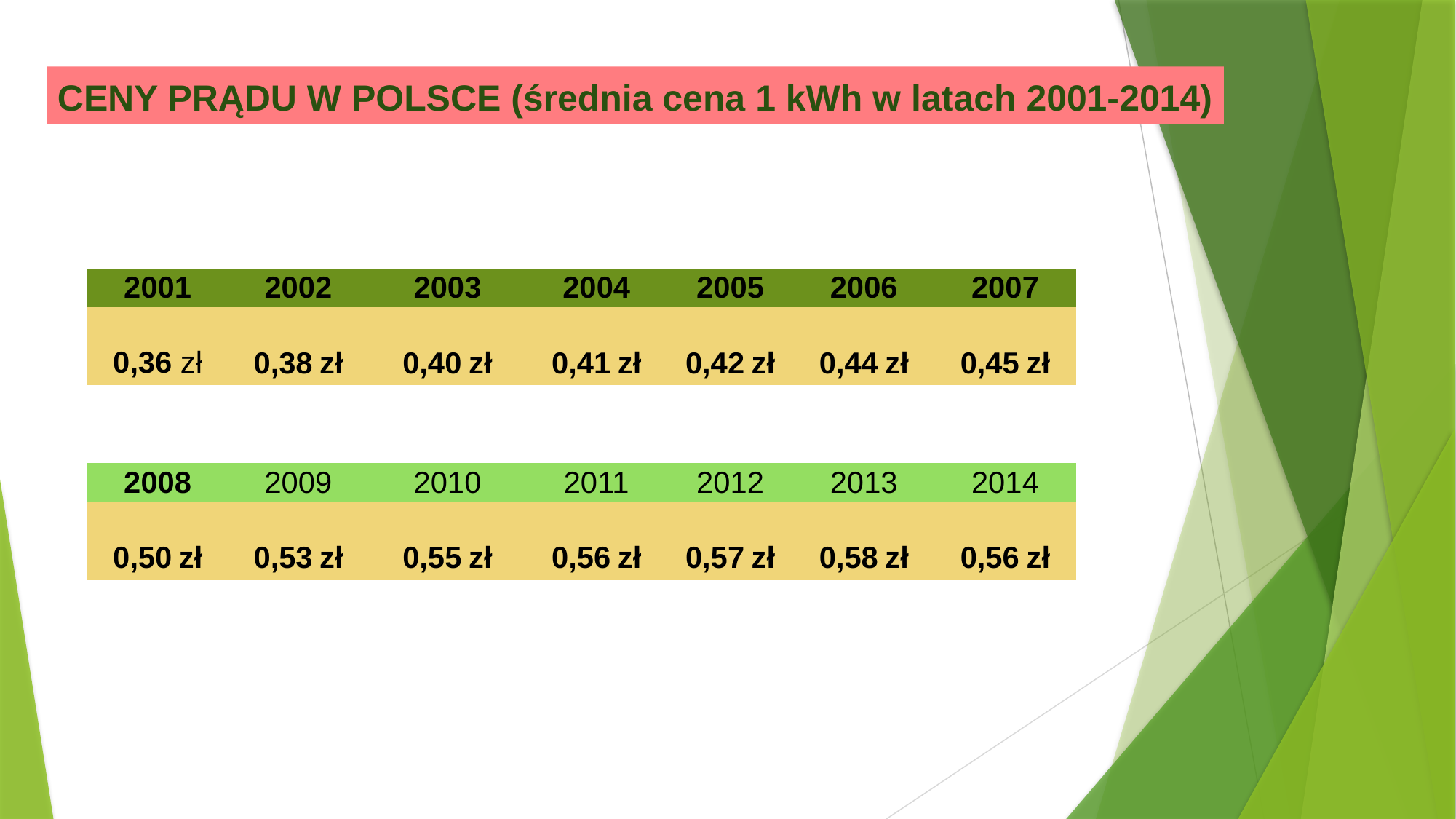

CENY PRĄDU W POLSCE (średnia cena 1 kWh w latach 2001-2014)
| 2001 | 2002 | 2003 | 2004 | 2005 | 2006 | 2007 |
| --- | --- | --- | --- | --- | --- | --- |
| 0,36 zł | 0,38 zł | 0,40 zł | 0,41 zł | 0,42 zł | 0,44 zł | 0,45 zł |
|  |  |  |  |  |  |  |
| 2008 | 2009 | 2010 | 2011 | 2012 | 2013 | 2014 |
| 0,50 zł | 0,53 zł | 0,55 zł | 0,56 zł | 0,57 zł | 0,58 zł | 0,56 zł |